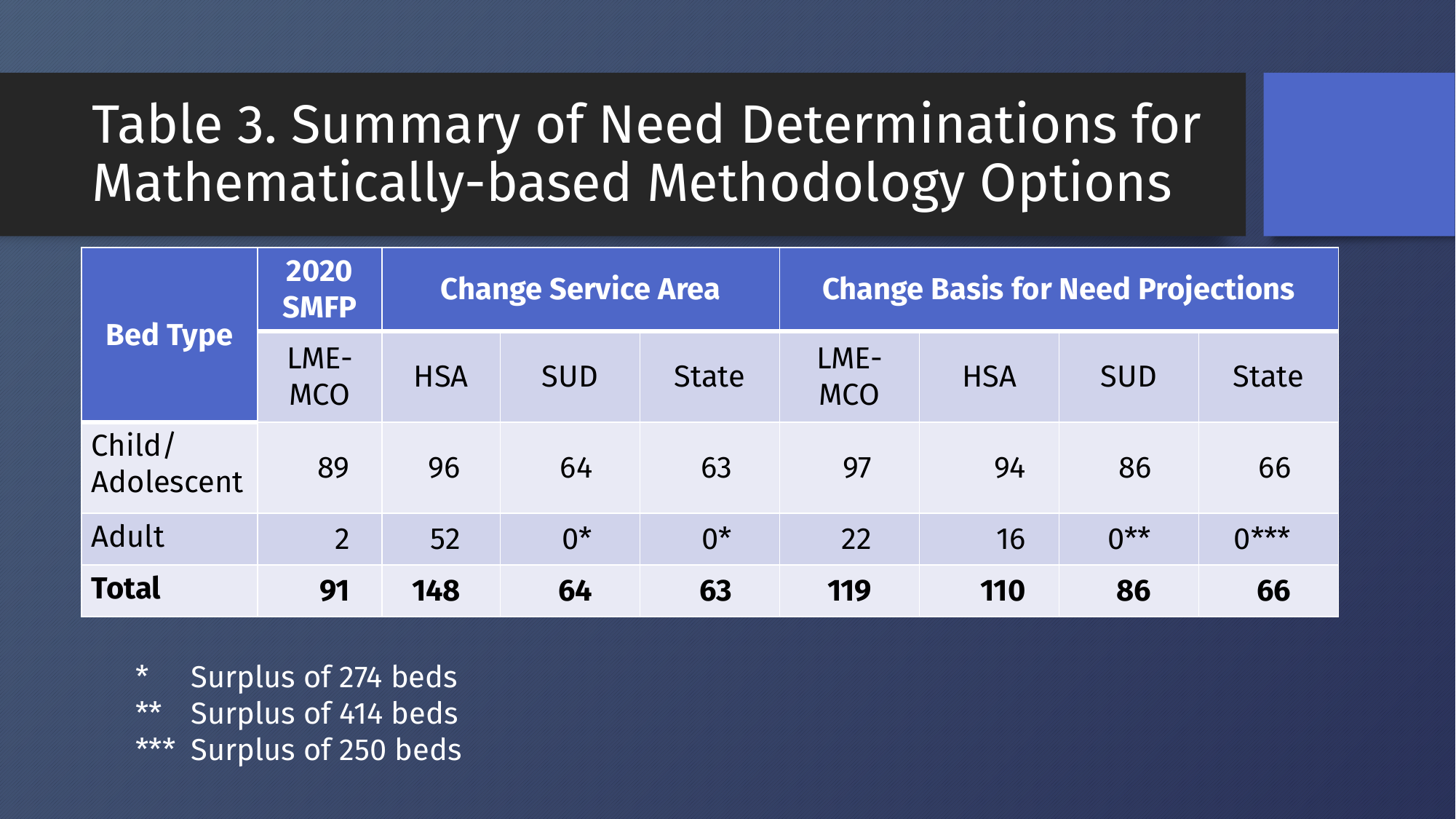

# Table 3. Summary of Need Determinations for Mathematically-based Methodology Options
| Bed Type | 2020 SMFP | Change Service Area |  |  | Change Basis for Need Projections |  |  |  |
| --- | --- | --- | --- | --- | --- | --- | --- | --- |
|  | LME-MCO | HSA | SUD | State | LME-MCO | HSA | SUD | State |
| Child/ Adolescent | 89 | 96 | 64 | 63 | 97 | 94 | 86 | 66 |
| Adult | 2 | 52 | 0\* | 0\* | 22 | 16 | 0\*\* | 0\*\*\* |
| Total | 91 | 148 | 64 | 63 | 119 | 110 | 86 | 66 |
*	 Surplus of 274 beds
**	 Surplus of 414 beds
***	 Surplus of 250 beds